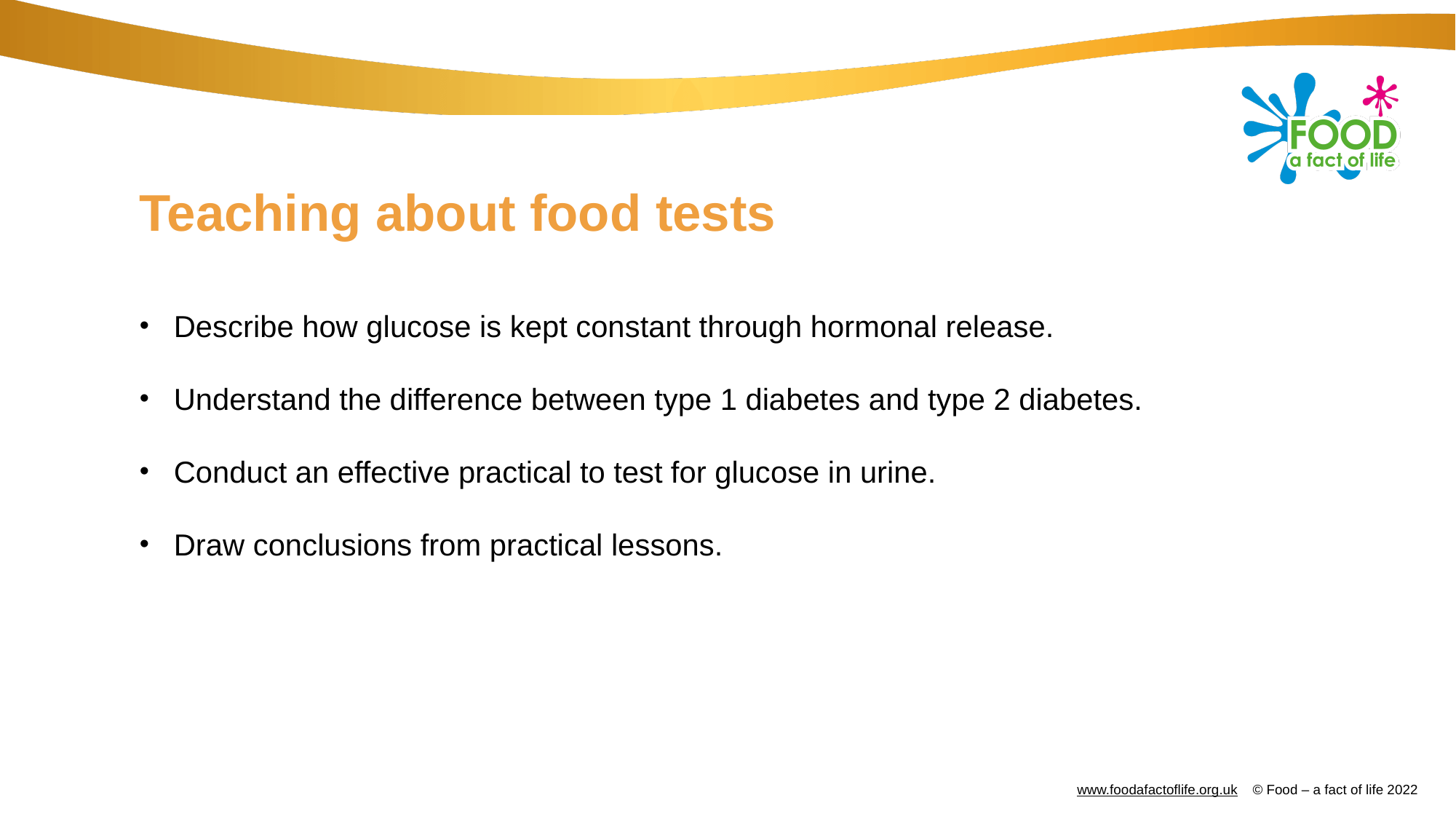

# Teaching about food tests
Describe how glucose is kept constant through hormonal release.

Understand the difference between type 1 diabetes and type 2 diabetes.

Conduct an effective practical to test for glucose in urine.

Draw conclusions from practical lessons.